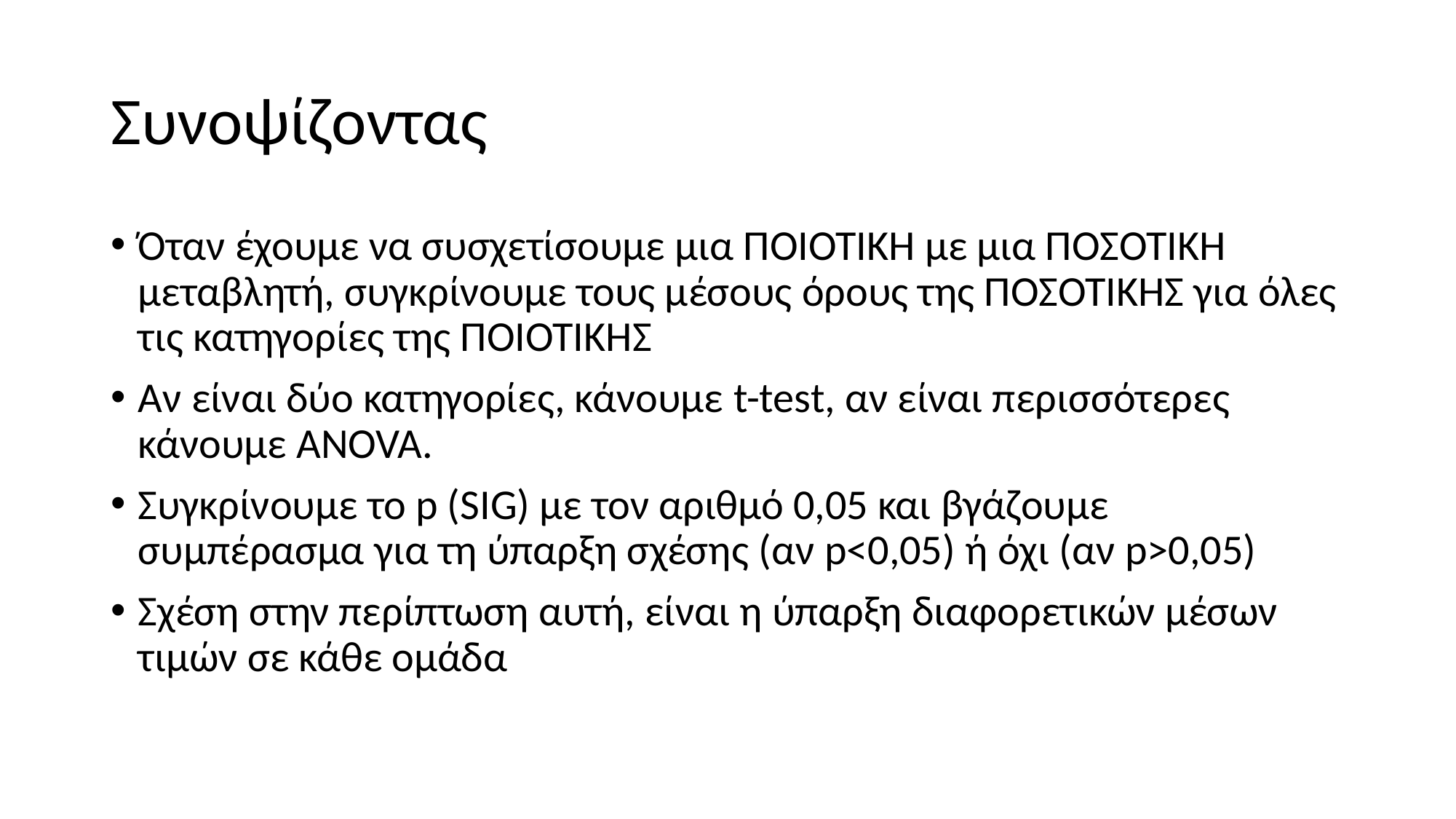

# Συνοψίζοντας
Όταν έχουμε να συσχετίσουμε μια ΠΟΙΟΤΙΚΗ με μια ΠΟΣΟΤΙΚΗ μεταβλητή, συγκρίνουμε τους μέσους όρους της ΠΟΣΟΤΙΚΗΣ για όλες τις κατηγορίες της ΠΟΙΟΤΙΚΗΣ
Αν είναι δύο κατηγορίες, κάνουμε t-test, αν είναι περισσότερες κάνουμε ANOVA.
Συγκρίνουμε το p (SIG) με τον αριθμό 0,05 και βγάζουμε συμπέρασμα για τη ύπαρξη σχέσης (αν p<0,05) ή όχι (αν p>0,05)
Σχέση στην περίπτωση αυτή, είναι η ύπαρξη διαφορετικών μέσων τιμών σε κάθε ομάδα